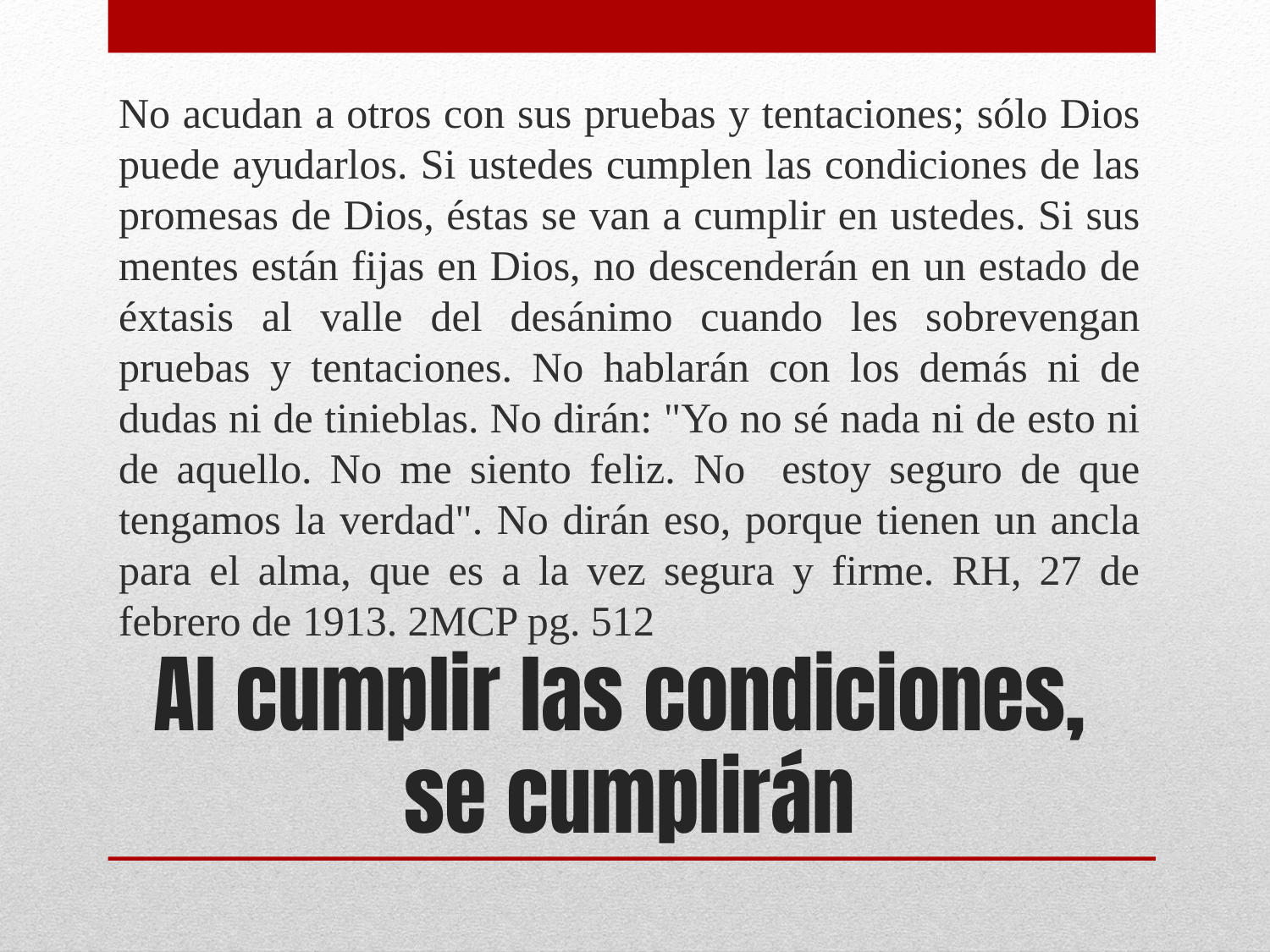

No acudan a otros con sus pruebas y tentaciones; sólo Dios puede ayudarlos. Si ustedes cumplen las condiciones de las promesas de Dios, éstas se van a cumplir en ustedes. Si sus mentes están fijas en Dios, no descenderán en un estado de éxtasis al valle del desánimo cuando les sobrevengan pruebas y tentaciones. No hablarán con los demás ni de dudas ni de tinieblas. No dirán: "Yo no sé nada ni de esto ni de aquello. No me siento feliz. No  estoy seguro de que tengamos la verdad". No dirán eso, porque tienen un ancla para el alma, que es a la vez segura y firme. RH, 27 de febrero de 1913. 2MCP pg. 512
# Al cumplir las condiciones,  se cumplirán